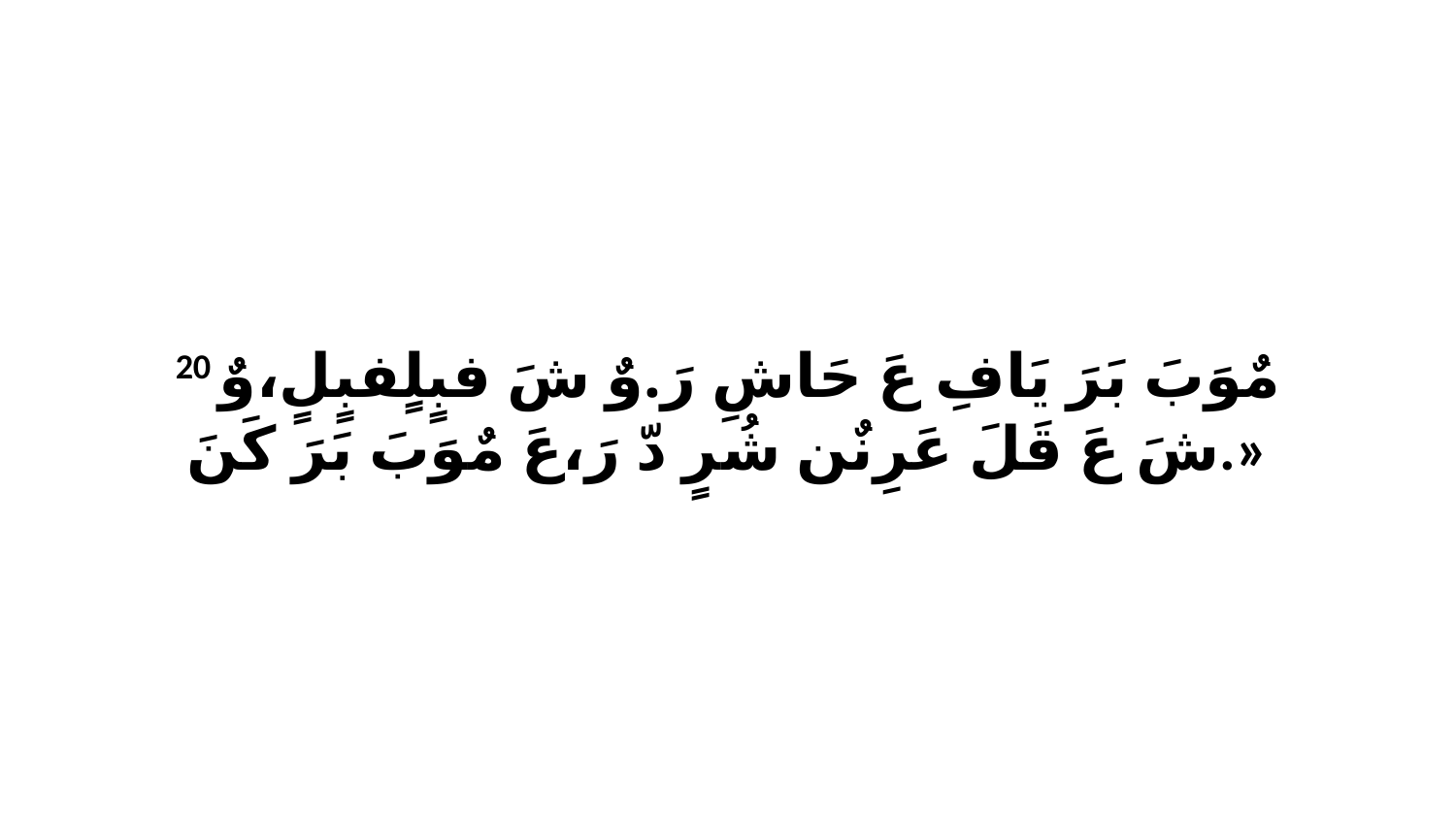

20 مٌوَبَ بَرَ يَافِ عَ حَاشِ رَ.وٌ شَ فبٍلٍفبٍلٍ،وٌ شَ عَ قَلَ عَرِنٌن شُرٍ دّ رَ،عَ مٌوَبَ بَرَ كَنَ.»